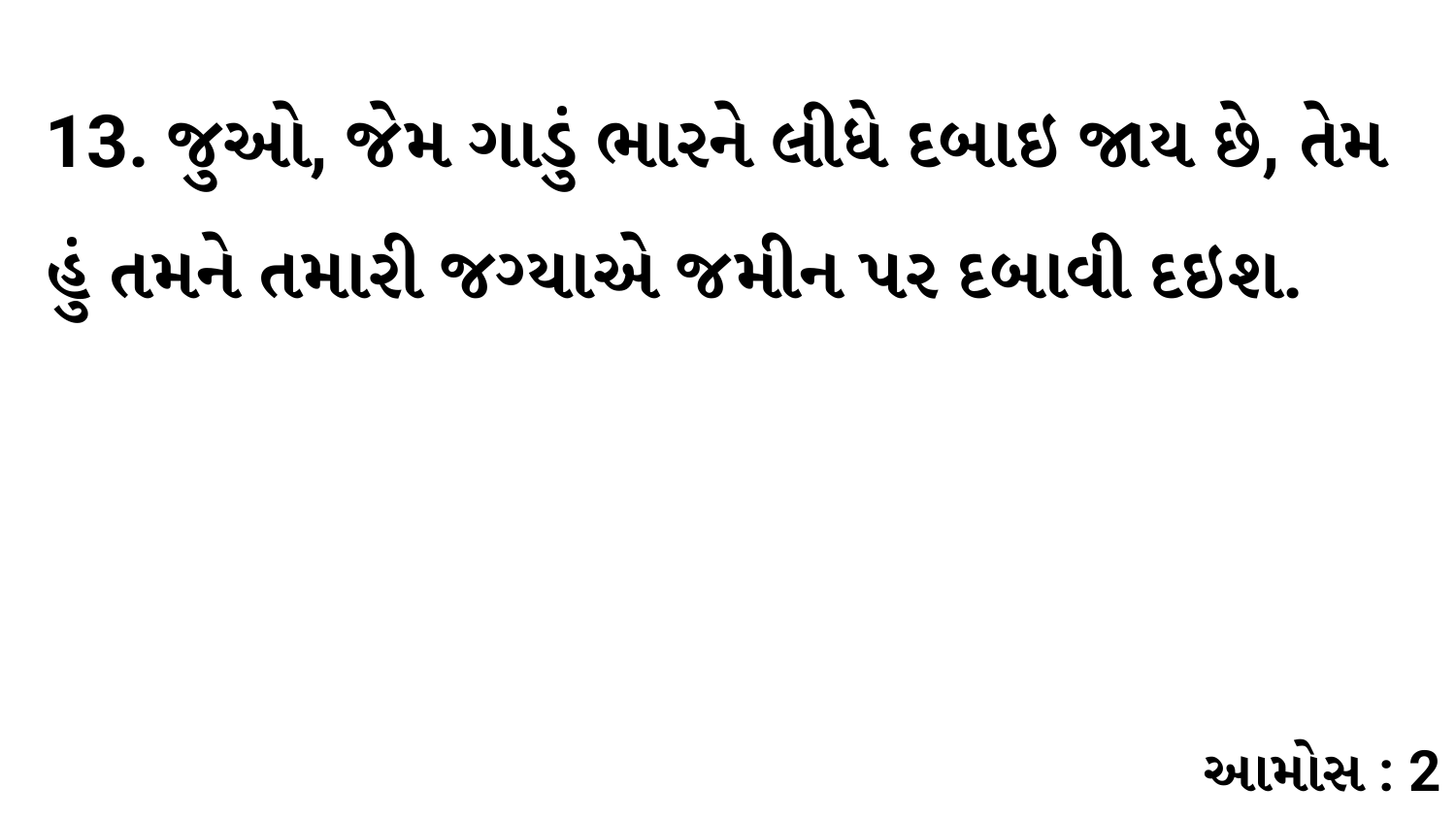

13. જુઓ, જેમ ગાડું ભારને લીધે દબાઇ જાય છે, તેમ હું તમને તમારી જગ્યાએ જમીન પર દબાવી દઇશ.
આમોસ : 2